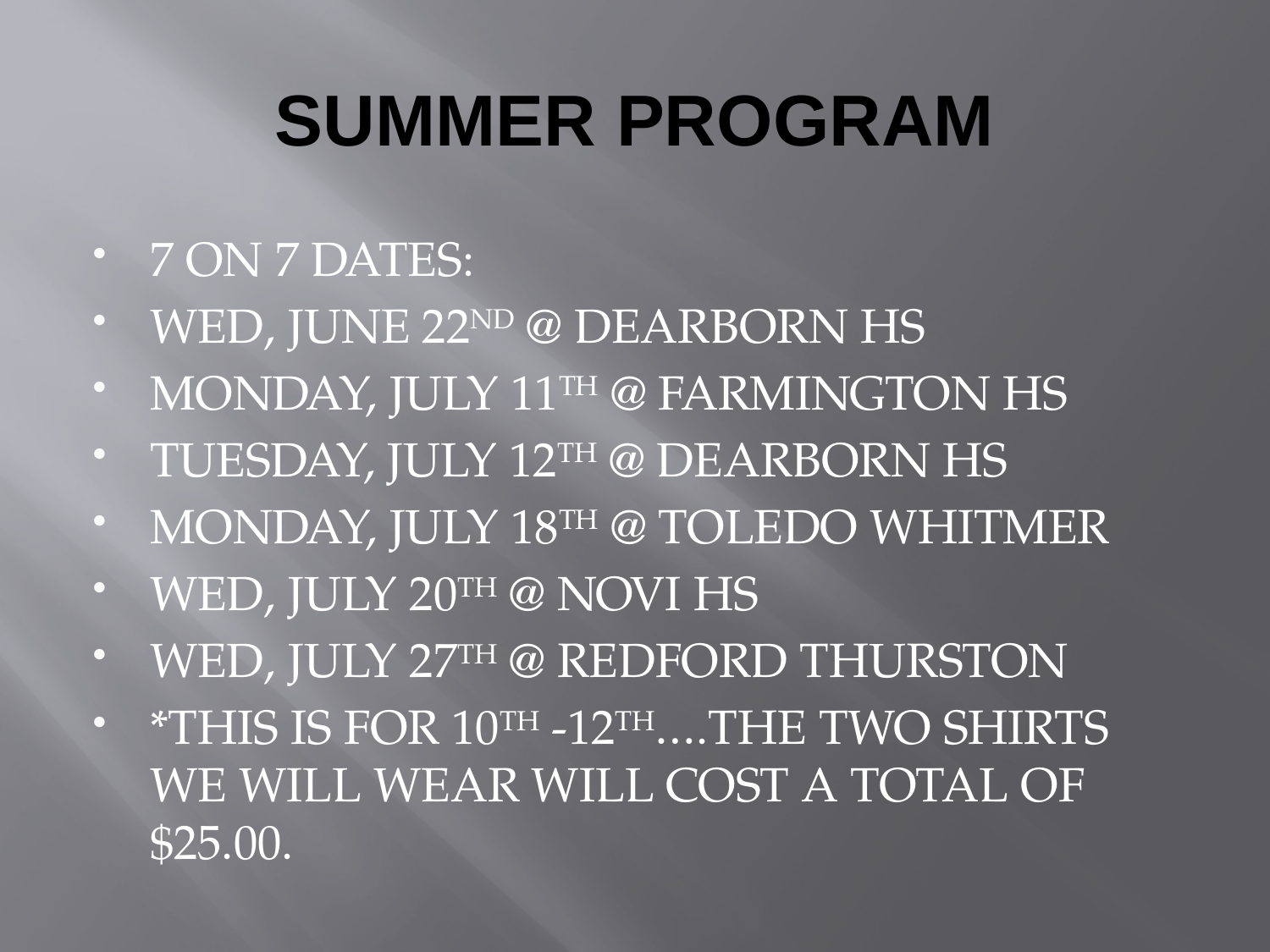

# SUMMER PROGRAM
7 ON 7 DATES:
WED, JUNE 22ND @ DEARBORN HS
MONDAY, JULY 11TH @ FARMINGTON HS
TUESDAY, JULY 12TH @ DEARBORN HS
MONDAY, JULY 18TH @ TOLEDO WHITMER
WED, JULY 20TH @ NOVI HS
WED, JULY 27TH @ REDFORD THURSTON
*THIS IS FOR 10TH -12TH….THE TWO SHIRTS WE WILL WEAR WILL COST A TOTAL OF $25.00.